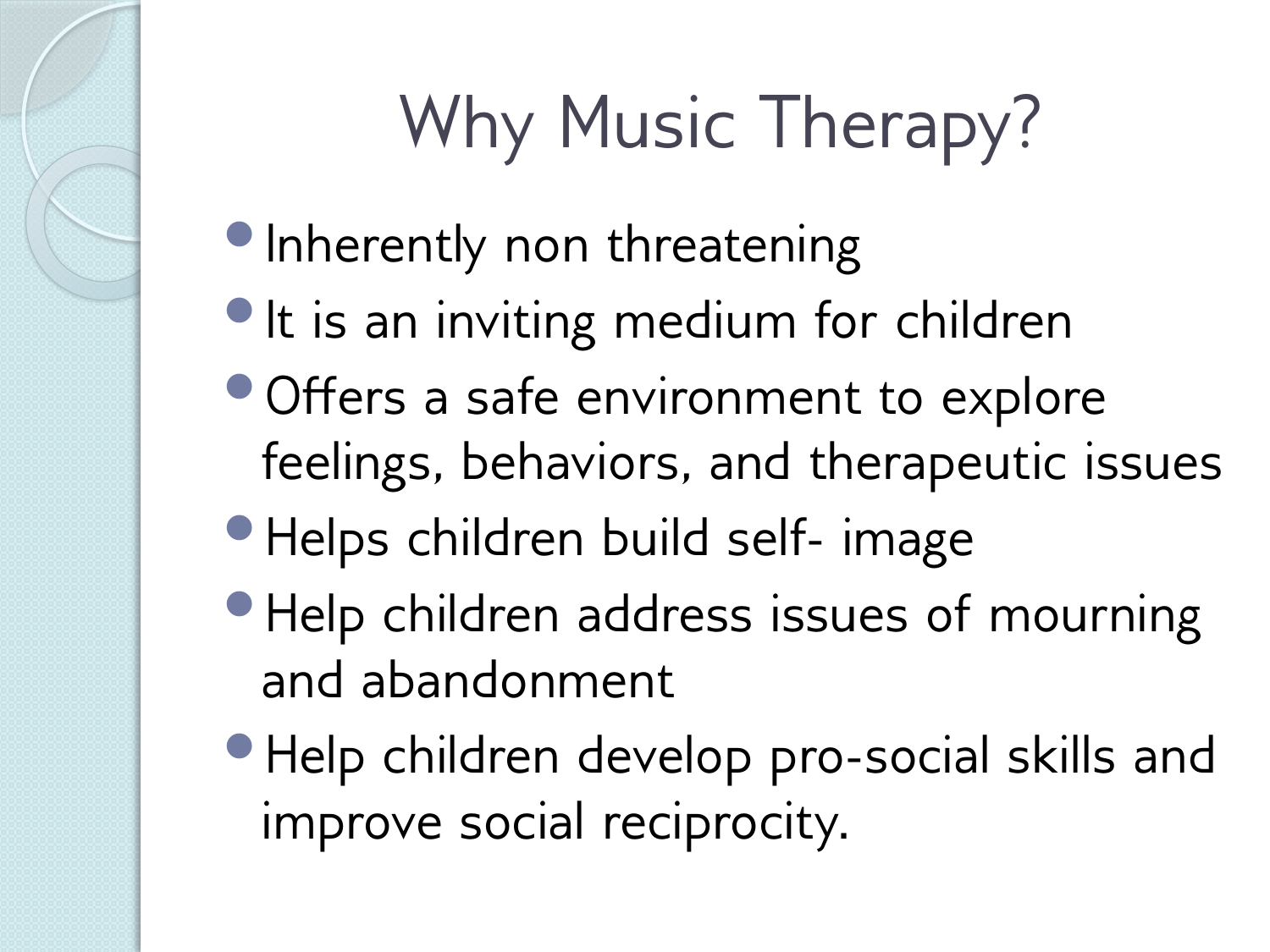

# Why Music Therapy?
Inherently non threatening
It is an inviting medium for children
Offers a safe environment to explore feelings, behaviors, and therapeutic issues
Helps children build self- image
Help children address issues of mourning and abandonment
Help children develop pro-social skills and improve social reciprocity.